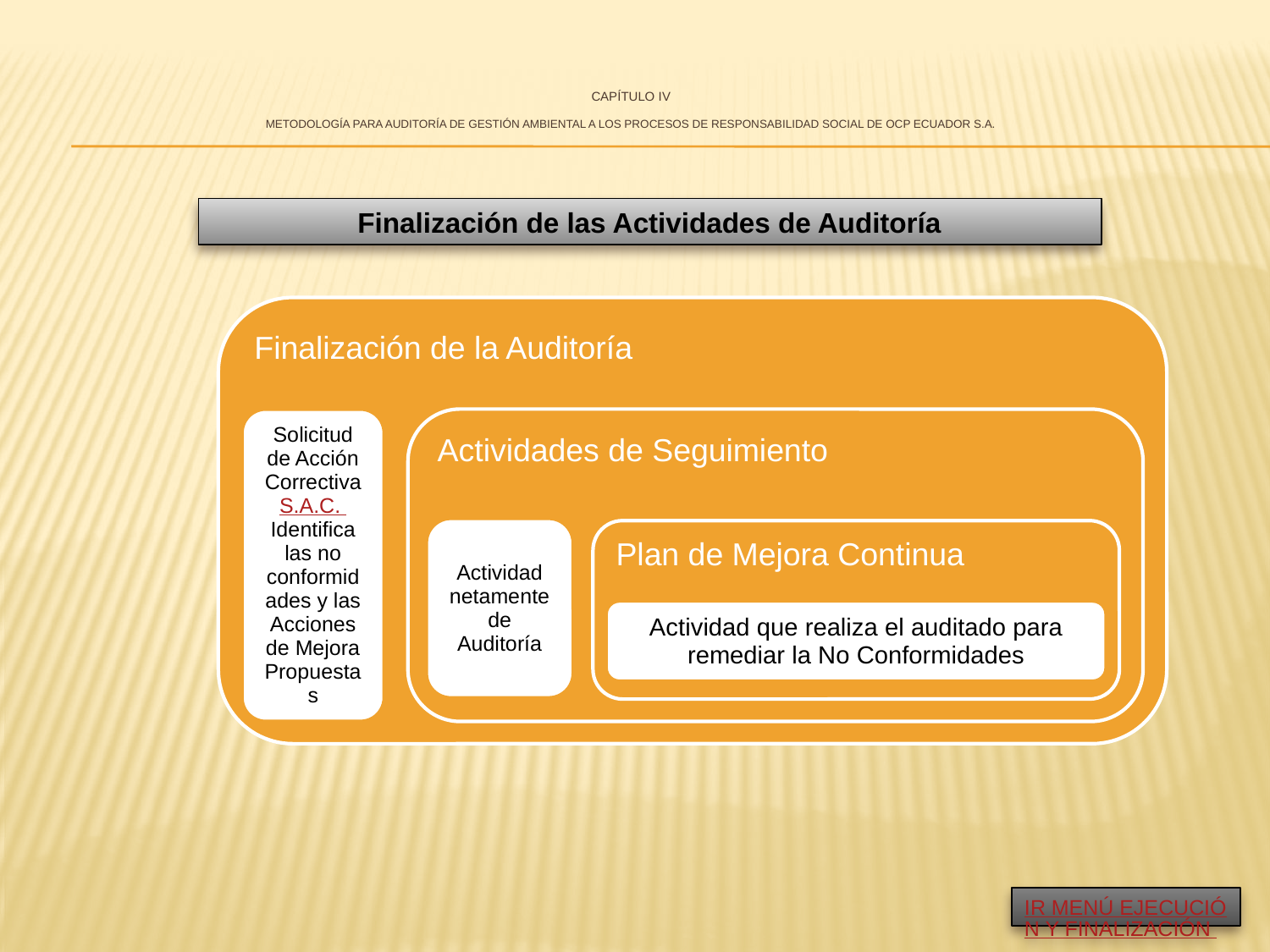

# CAPÍTULO IV METODOLOGÍA PARA AUDITORÍA DE GESTIÓN AMBIENTAL A LOS PROCESOS DE RESPONSABILIDAD SOCIAL DE OCP ECUADOR S.A.
Finalización de las Actividades de Auditoría
Finalización de la Auditoría
Solicitud de Acción Correctiva S.A.C.
Identifica las no conformidades y las Acciones de Mejora Propuestas
Actividades de Seguimiento
Actividad netamente de Auditoría
Plan de Mejora Continua
Actividad que realiza el auditado para remediar la No Conformidades
IR MENÚ EJECUCIÓN Y FINALIZACIÓN